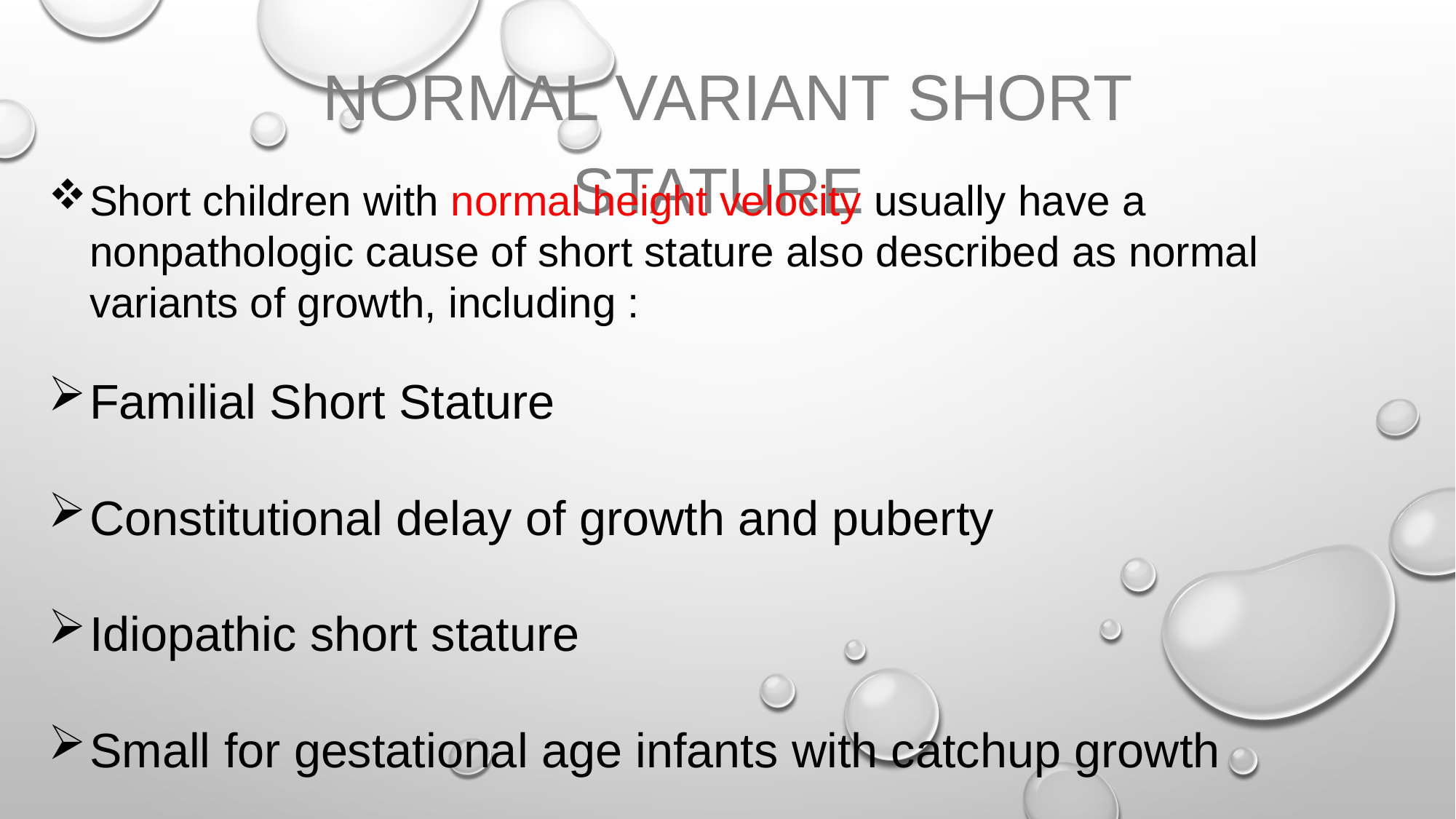

Normal variant short stature
Short children with normal height velocity usually have a nonpathologic cause of short stature also described as normal variants of growth, including :

Familial Short Stature

Constitutional delay of growth and puberty

Idiopathic short stature

Small for gestational age infants with catchup growth